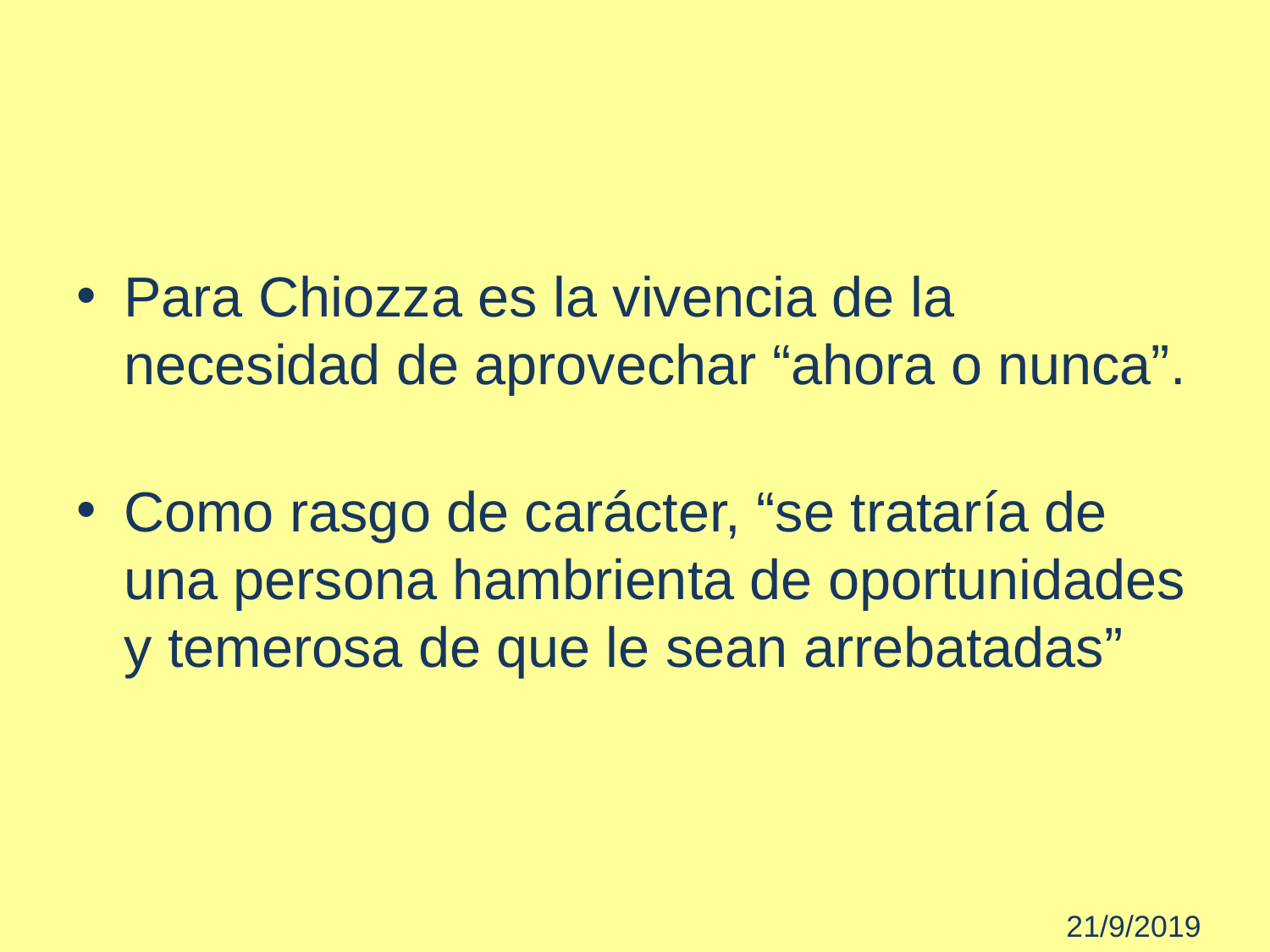

Para Chiozza es la vivencia de la necesidad de aprovechar “ahora o nunca”.
Como rasgo de carácter, “se trataría de una persona hambrienta de oportunidades y temerosa de que le sean arrebatadas”

     21/9/2019